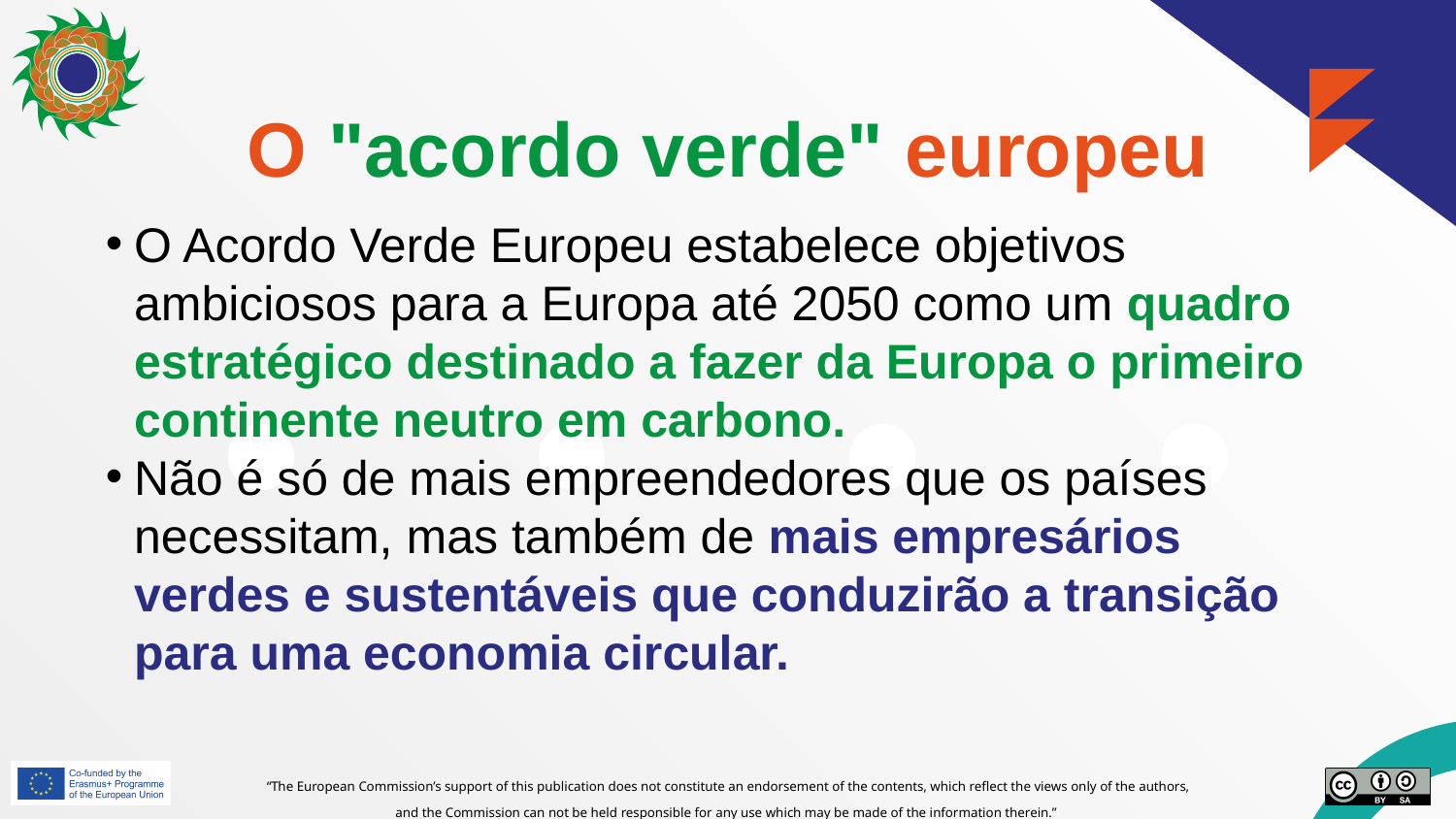

# O "acordo verde" europeu
O Acordo Verde Europeu estabelece objetivos ambiciosos para a Europa até 2050 como um quadro estratégico destinado a fazer da Europa o primeiro continente neutro em carbono.
Não é só de mais empreendedores que os países necessitam, mas também de mais empresários verdes e sustentáveis que conduzirão a transição para uma economia circular.